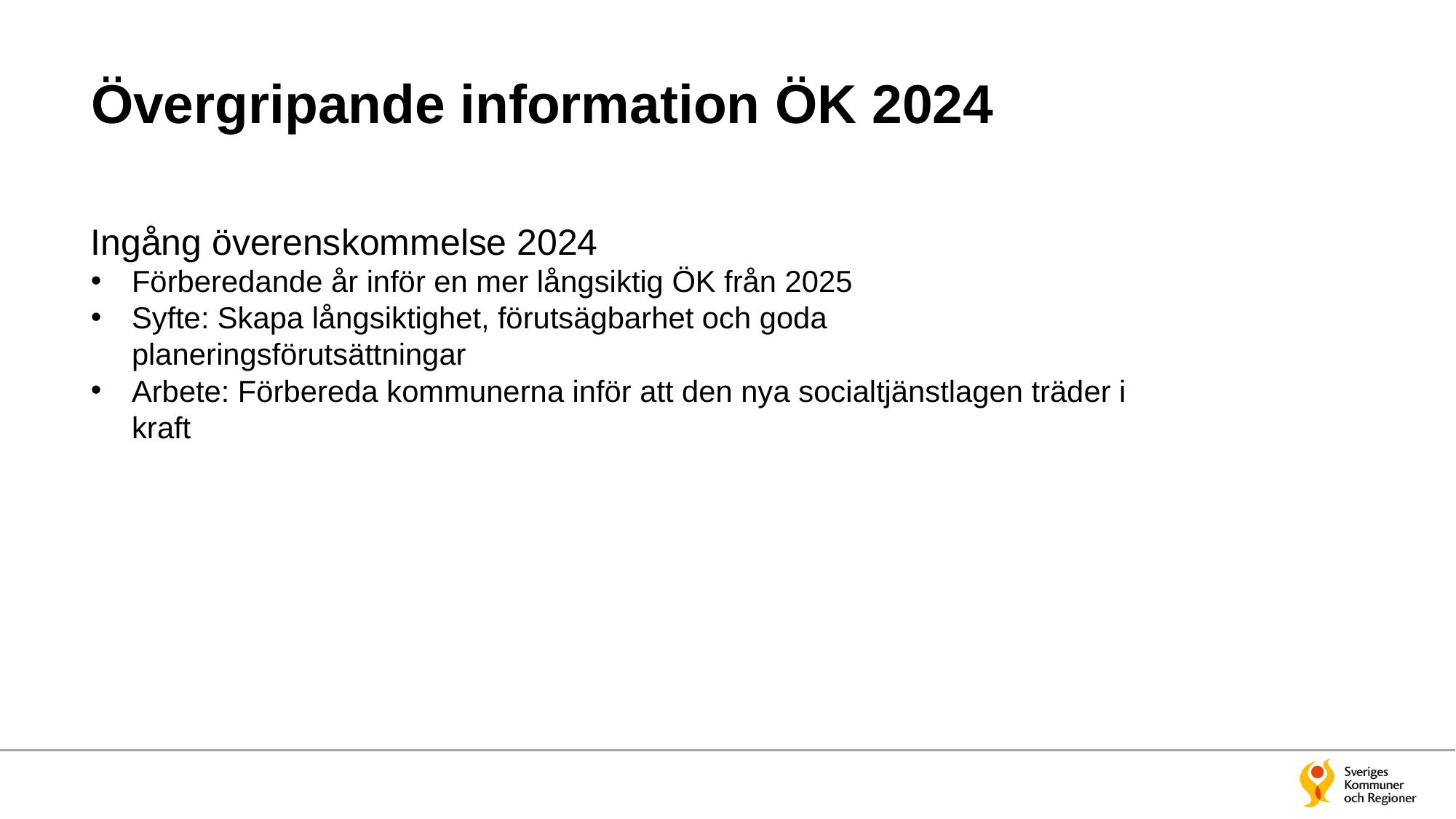

# Övergripande information ÖK 2024

Ingång överenskommelse 2024
Förberedande år inför en mer långsiktig ÖK från 2025
Syfte: Skapa långsiktighet, förutsägbarhet och goda planeringsförutsättningar
Arbete: Förbereda kommunerna inför att den nya socialtjänstlagen träder i kraft